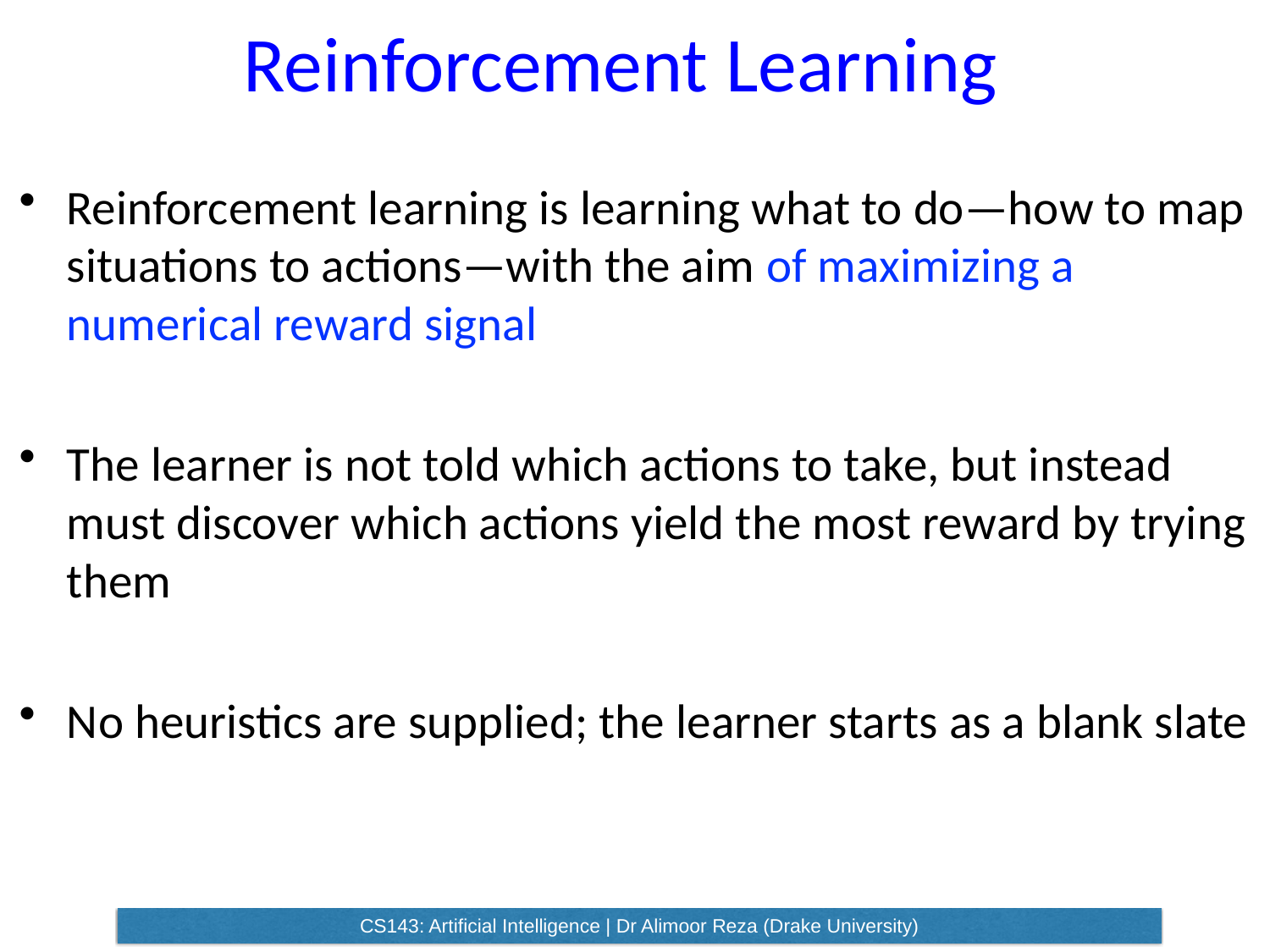

Reinforcement Learning
Reinforcement learning is learning what to do—how to map situations to actions—with the aim of maximizing a numerical reward signal

The learner is not told which actions to take, but instead must discover which actions yield the most reward by trying them

No heuristics are supplied; the learner starts as a blank slate
CS143: Artificial Intelligence | Dr Alimoor Reza (Drake University)